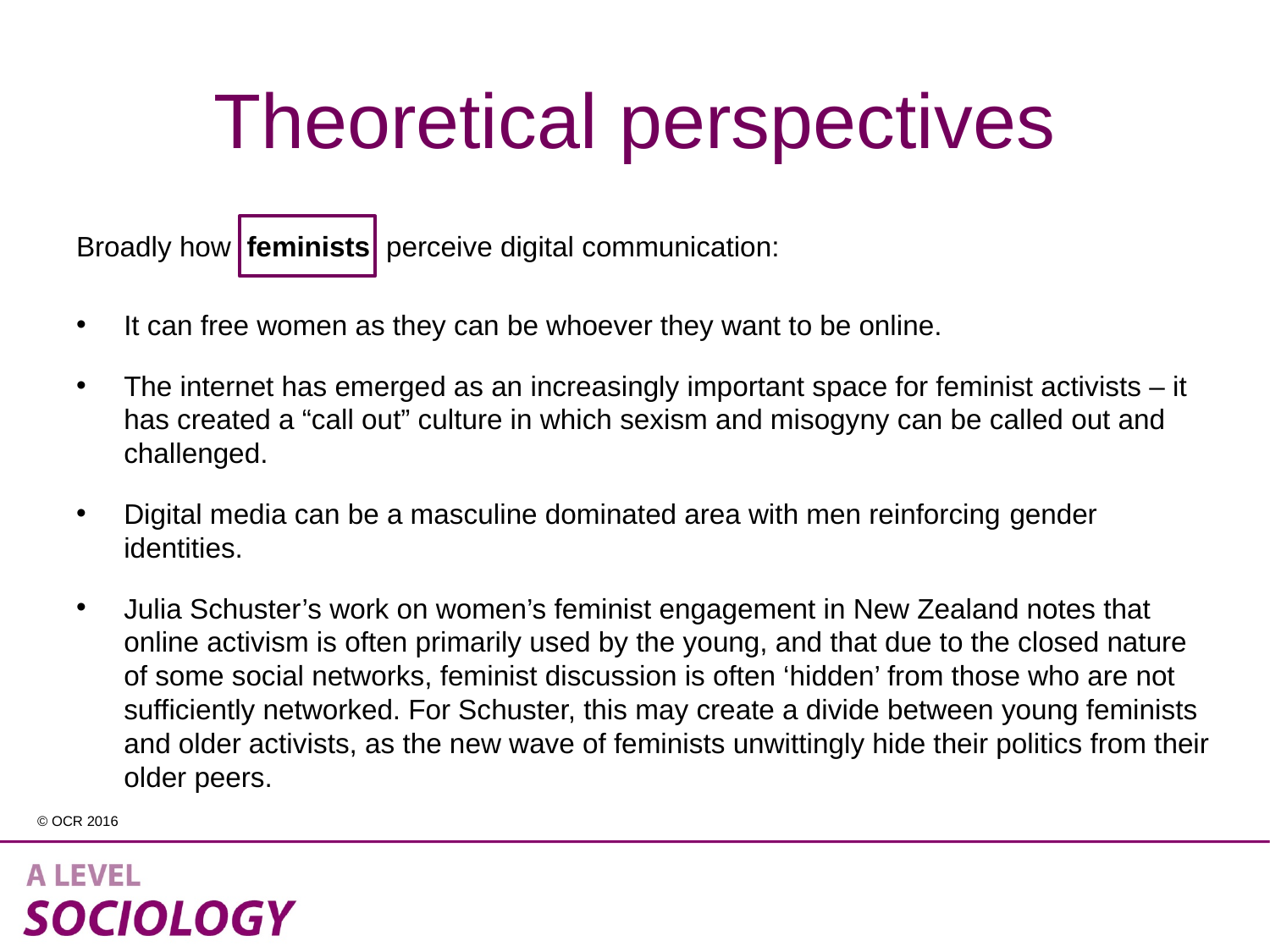

# Theoretical perspectives

Broadly how  feminists  perceive digital communication:

It can free women as they can be whoever they want to be online.
The internet has emerged as an increasingly important space for feminist activists – it has created a “call out” culture in which sexism and misogyny can be called out and challenged.
Digital media can be a masculine dominated area with men reinforcing gender identities.
Julia Schuster’s work on women’s feminist engagement in New Zealand notes that online activism is often primarily used by the young, and that due to the closed nature of some social networks, feminist discussion is often ‘hidden’ from those who are not sufficiently networked. For Schuster, this may create a divide between young feminists and older activists, as the new wave of feminists unwittingly hide their politics from their older peers.